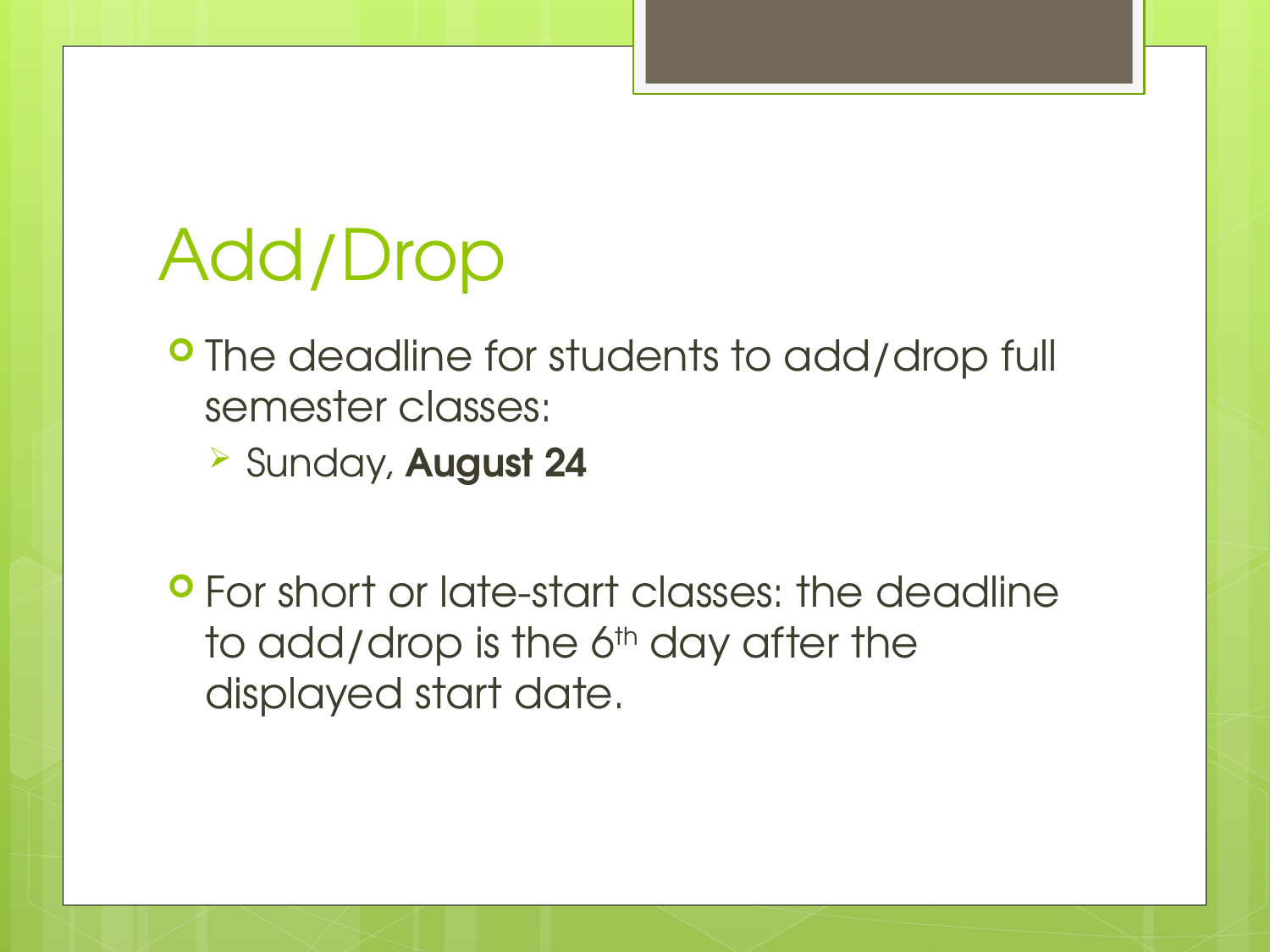

# Add/Drop
The deadline for students to add/drop full semester classes:
Sunday, August 24

For short or late-start classes: the deadline to add/drop is the 6th day after the displayed start date.